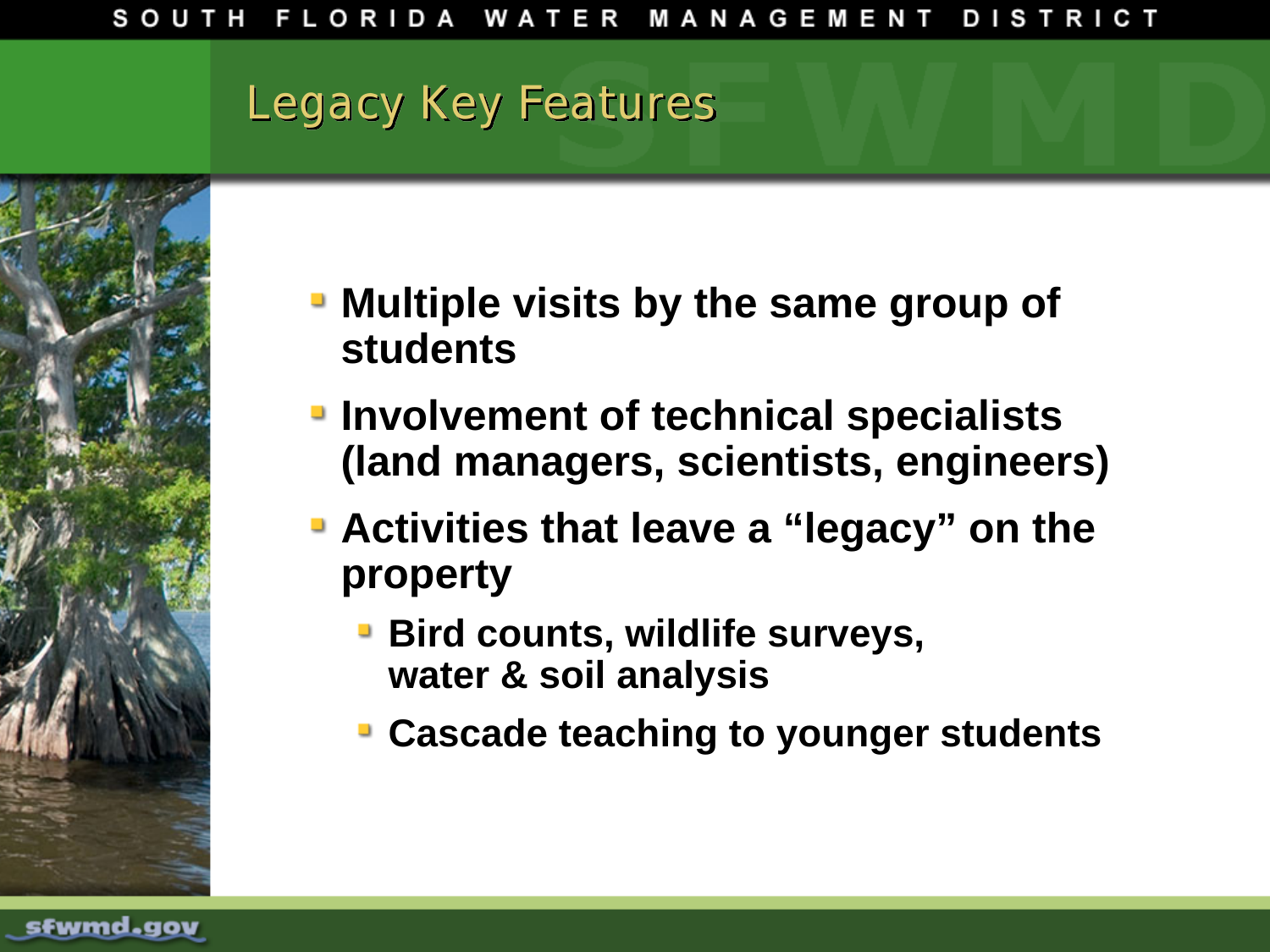

# Legacy Key Features
Multiple visits by the same group of students
Involvement of technical specialists
(land managers, scientists, engineers)
Activities that leave a “legacy” on the property
Bird counts, wildlife surveys,
water & soil analysis
Cascade teaching to younger students